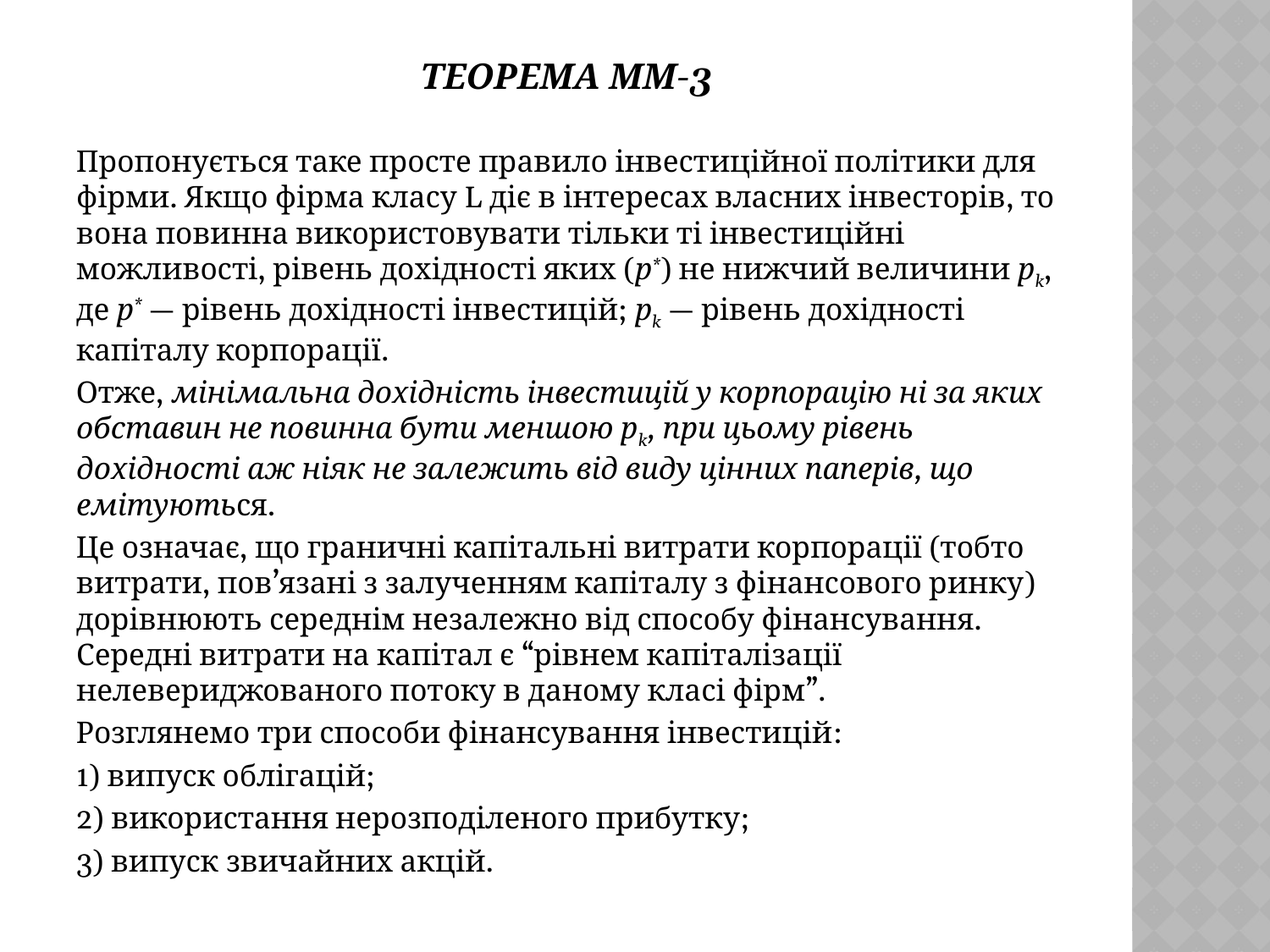

# Теорема ММ-3
Пропонується таке просте правило інвестиційної політики для фірми. Якщо фірма класу L діє в інтересах власних інвесторів, то вона повинна використовувати тільки ті інвестиційні можливості, рівень дохідності яких (р*) не нижчий величини рk, де р* — рівень дохідності інвестицій; рk — рівень дохідності капіталу корпорації.
Отже, мінімальна дохідність інвестицій у корпорацію ні за яких обставин не повинна бути меншою рk, при цьому рівень дохідності аж ніяк не залежить від виду цінних паперів, що емітуються.
Це означає, що граничні капітальні витрати корпорації (тобто витрати, пов’язані з залученням капіталу з фінансового ринку) дорівнюють середнім незалежно від способу фінансування. Середні витрати на капітал є “рівнем капіталізації нелевериджованого потоку в даному класі фірм”.
Розглянемо три способи фінансування інвестицій:
1) випуск облігацій;
2) використання нерозподіленого прибутку;
3) випуск звичайних акцій.